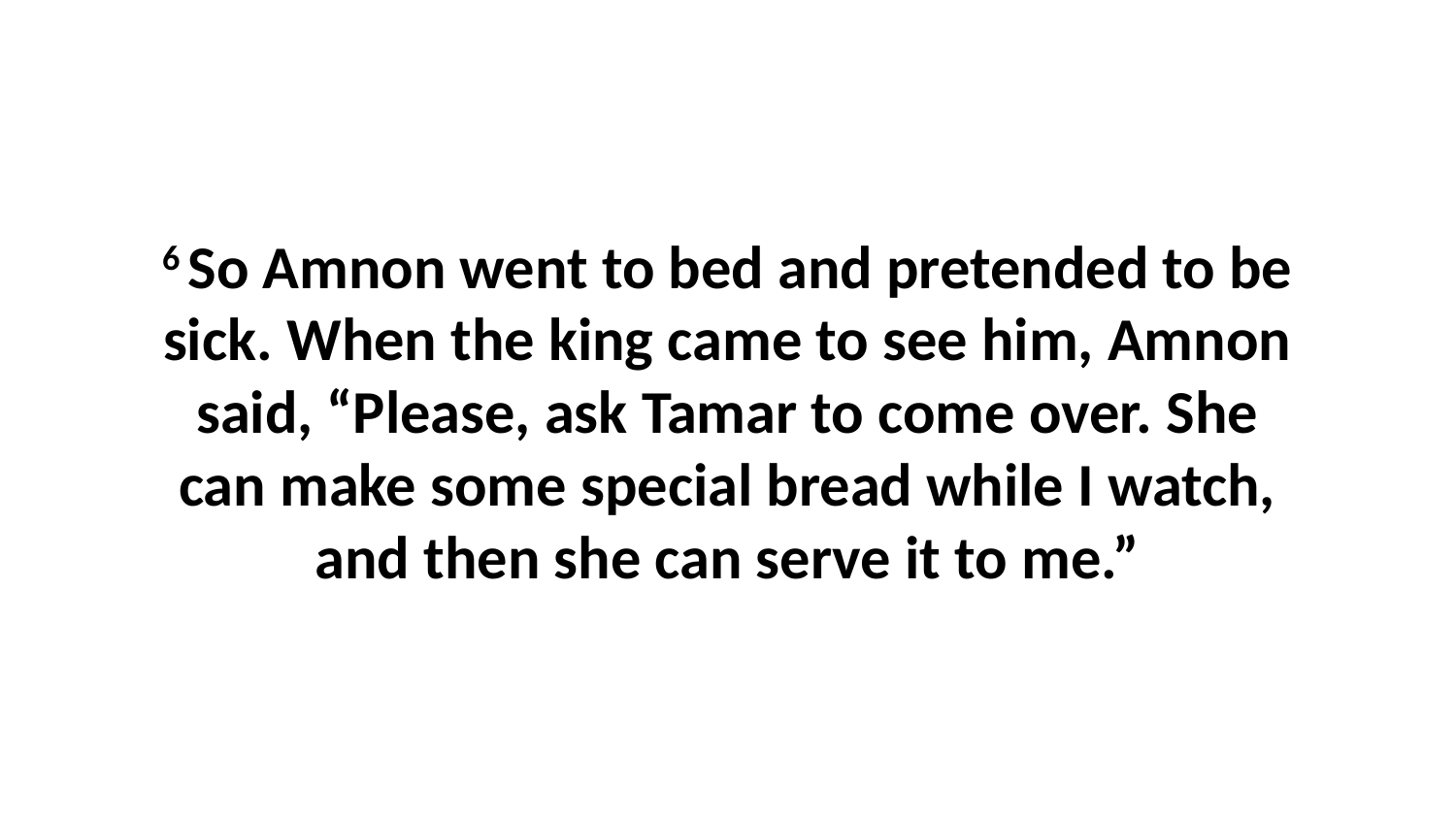

6 So Amnon went to bed and pretended to be sick. When the king came to see him, Amnon said, “Please, ask Tamar to come over. She can make some special bread while I watch, and then she can serve it to me.”